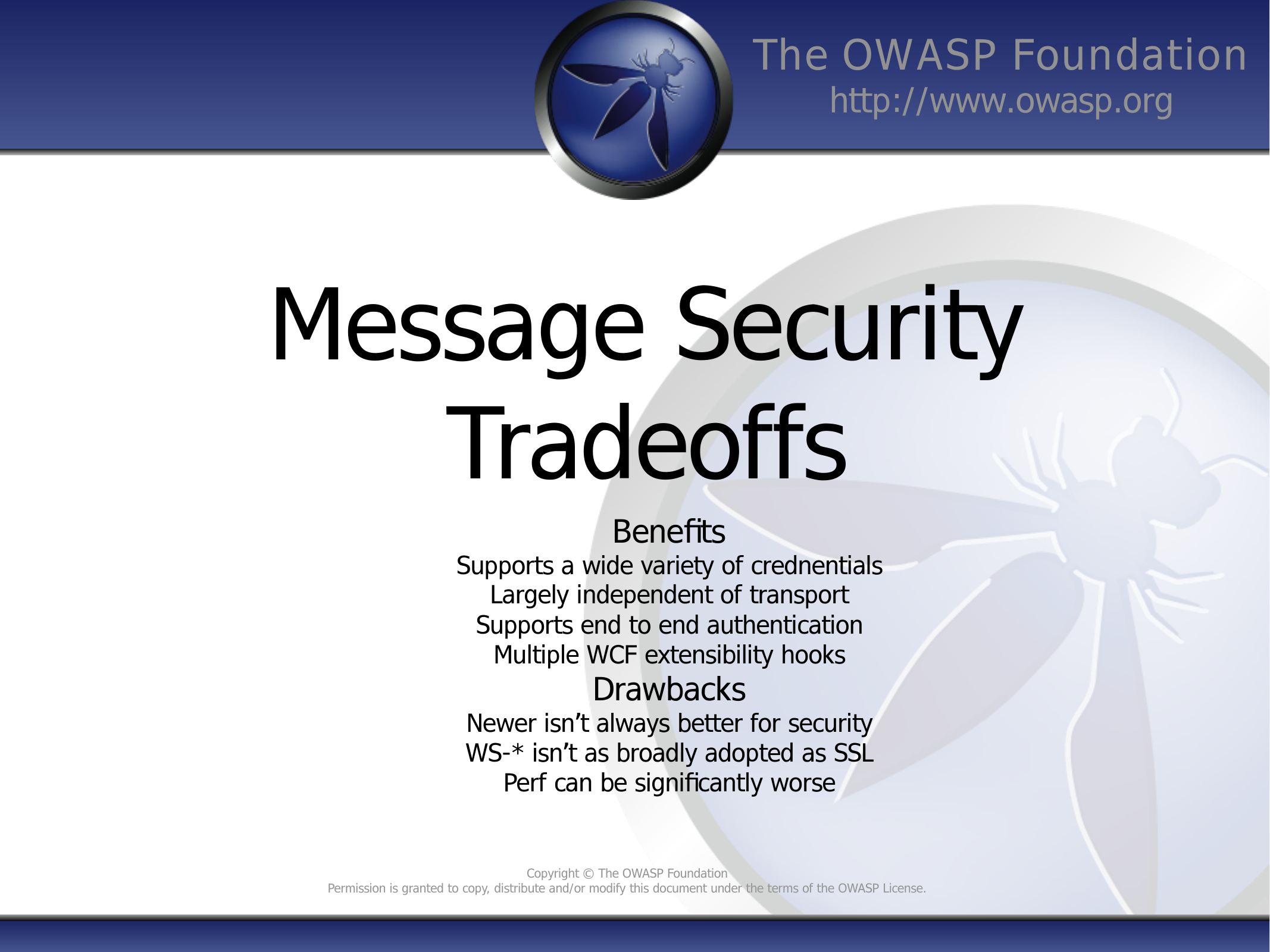

# Message Security Tradeoffs
Benefits
Supports a wide variety of crednentials
Largely independent of transport
Supports end to end authentication
Multiple WCF extensibility hooks
Drawbacks
Newer isn’t always better for security
WS-* isn’t as broadly adopted as SSL
Perf can be significantly worse